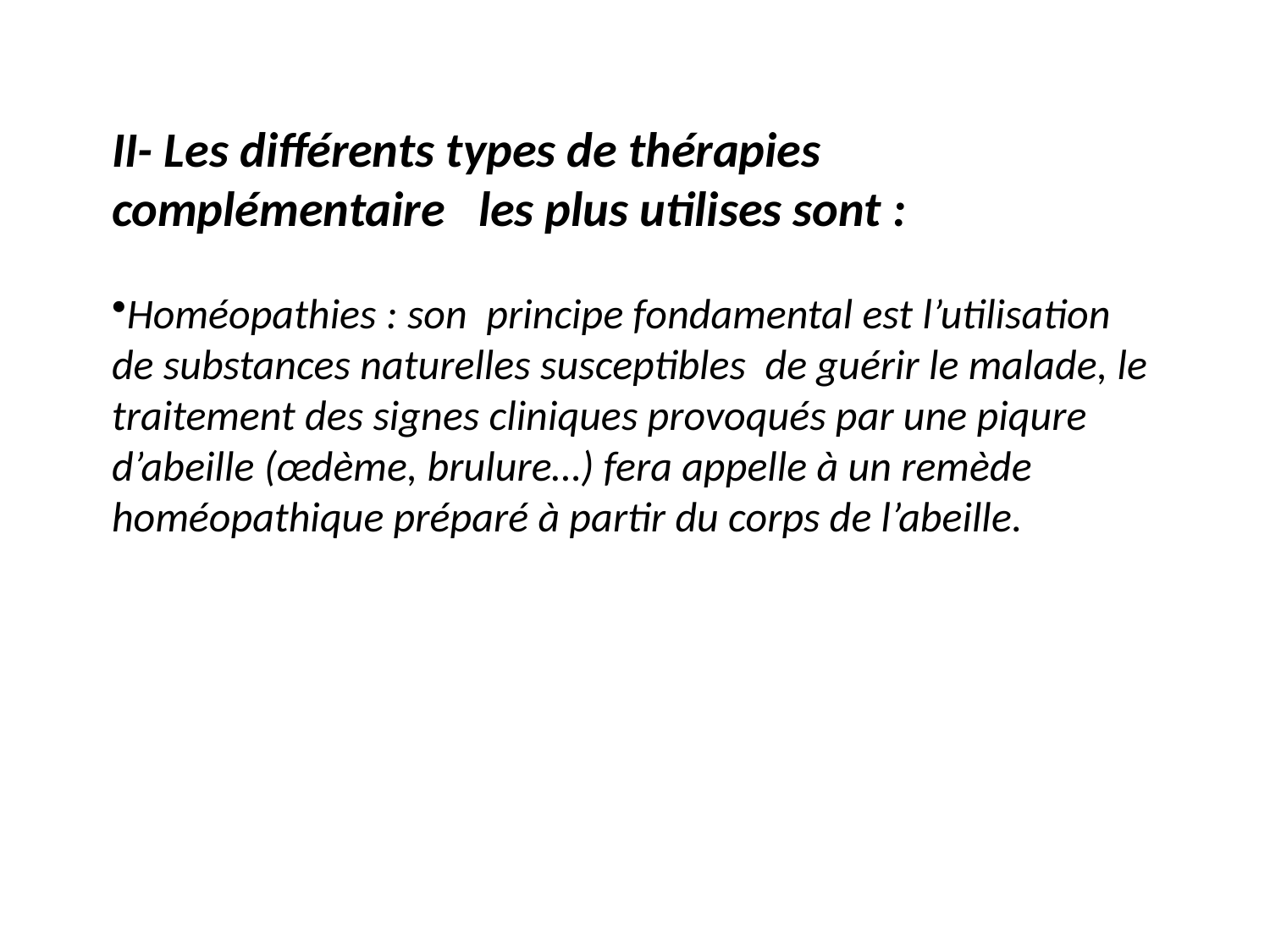

II- Les différents types de thérapies complémentaire   les plus utilises sont :

Homéopathies : son  principe fondamental est l’utilisation de substances naturelles susceptibles  de guérir le malade, le traitement des signes cliniques provoqués par une piqure d’abeille (œdème, brulure…) fera appelle à un remède homéopathique préparé à partir du corps de l’abeille.